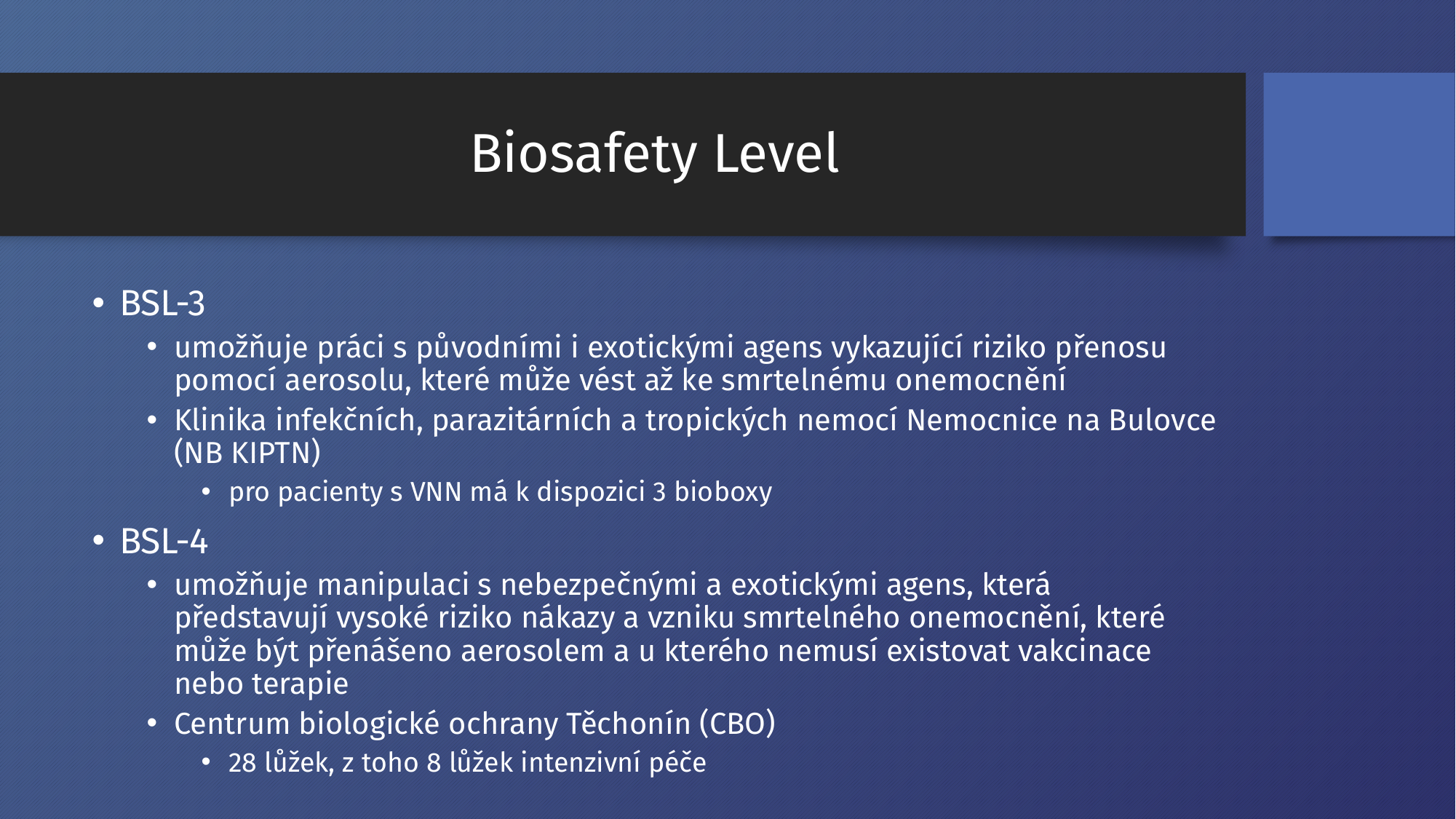

# Biosafety Level
BSL-3
umožňuje práci s původními i exotickými agens vykazující riziko přenosu pomocí aerosolu, které může vést až ke smrtelnému onemocnění
Klinika infekčních, parazitárních a tropických nemocí Nemocnice na Bulovce (NB KIPTN)
pro pacienty s VNN má k dispozici 3 bioboxy
BSL-4
umožňuje manipulaci s nebezpečnými a exotickými agens, která  představují vysoké riziko nákazy a vzniku smrtelného onemocnění, které může být přenášeno aerosolem a u kterého nemusí existovat vakcinace nebo terapie
Centrum biologické ochrany Těchonín (CBO)
28 lůžek, z toho 8 lůžek intenzivní péče